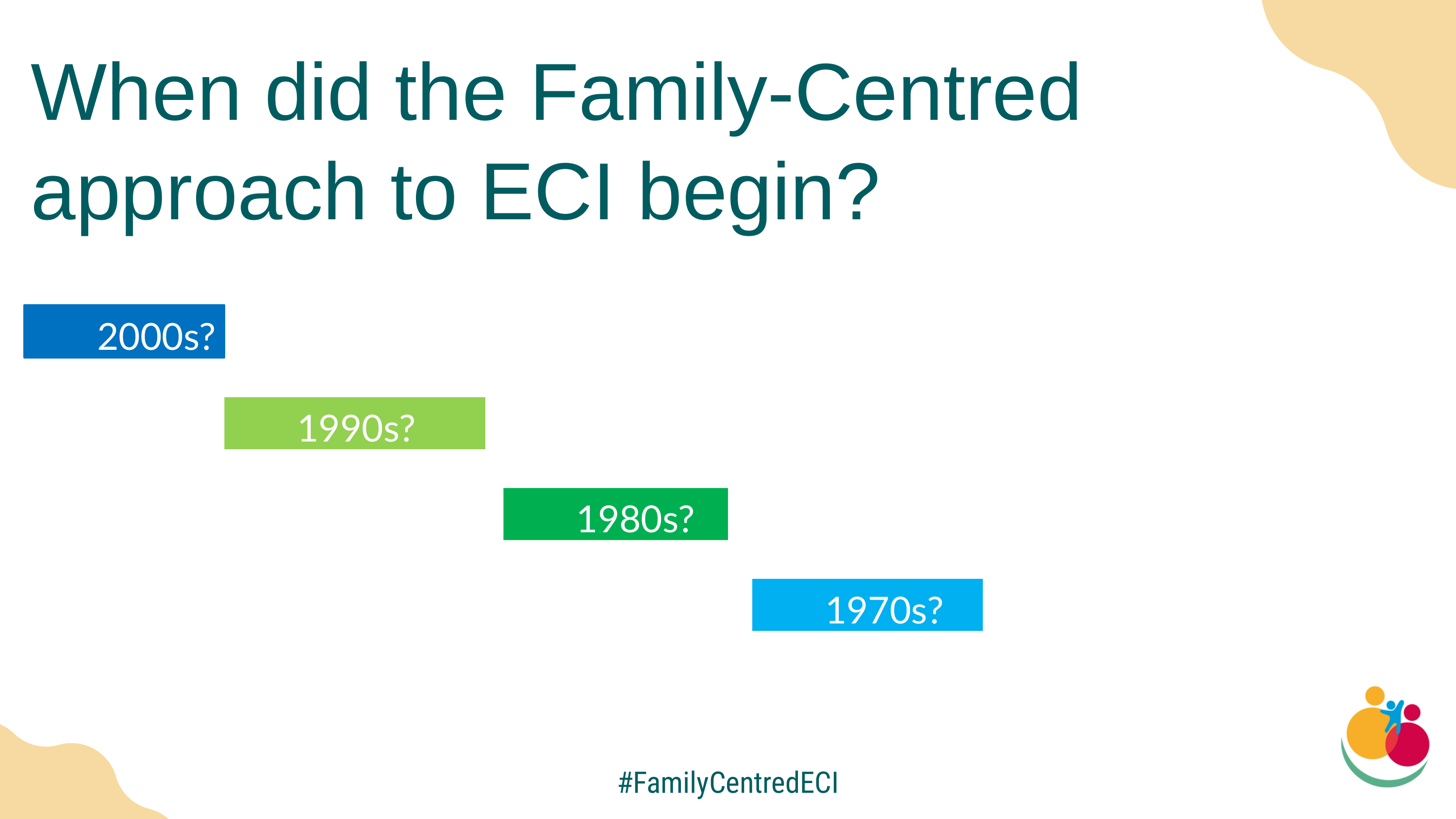

When did the Family-Centred approach to ECI begin?
	2000s?
	1990s?
	1980s?
	1970s?

#FamilyCentredECI